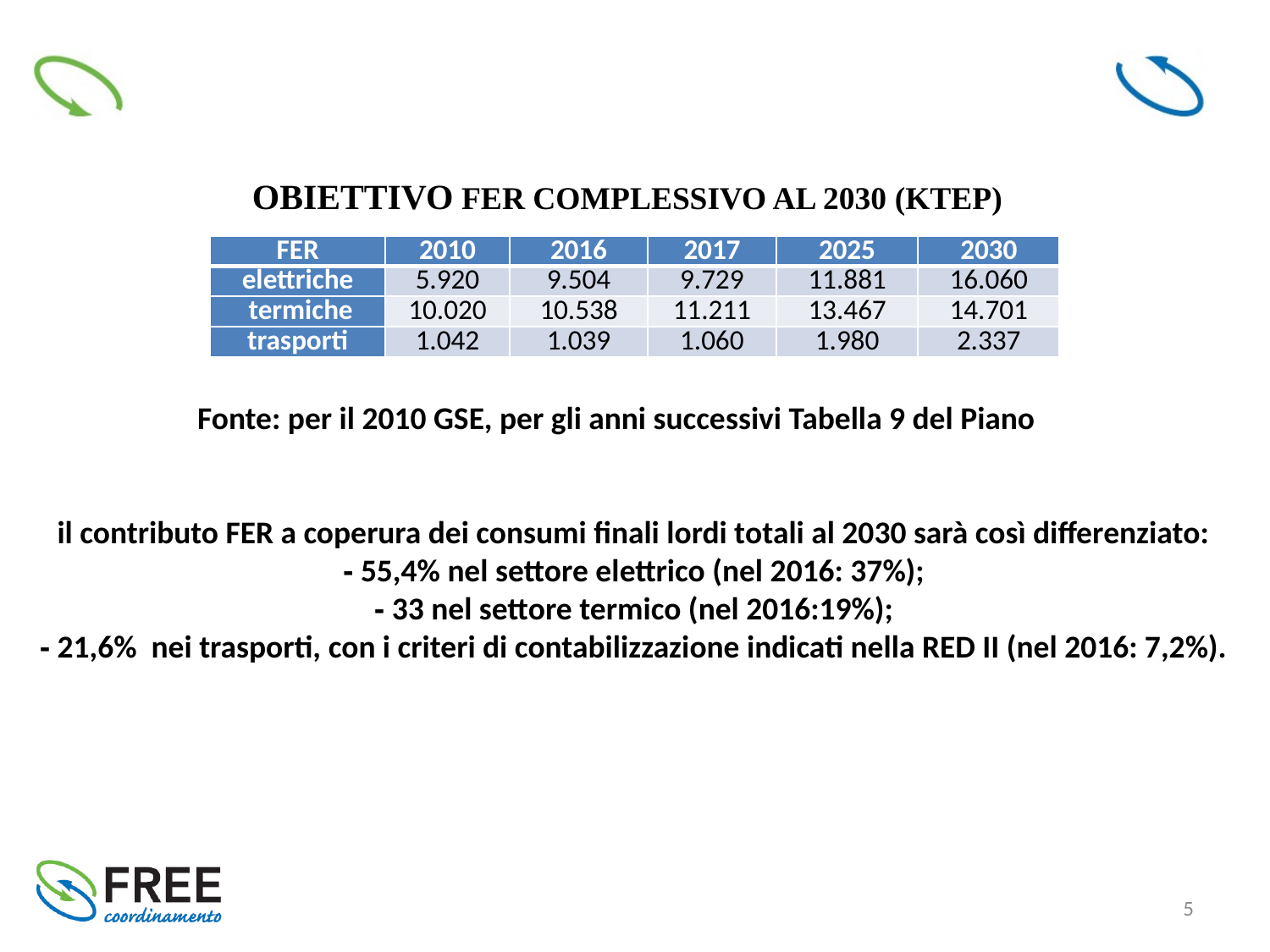

OBIETTIVO FER COMPLESSIVO AL 2030 (KTEP)
| FER | 2010 | 2016 | 2017 | 2025 | 2030 |
| --- | --- | --- | --- | --- | --- |
| elettriche | 5.920 | 9.504 | 9.729 | 11.881 | 16.060 |
| termiche | 10.020 | 10.538 | 11.211 | 13.467 | 14.701 |
| trasporti | 1.042 | 1.039 | 1.060 | 1.980 | 2.337 |
                         Fonte: per il 2010 GSE, per gli anni successivi Tabella 9 del Piano
il contributo FER a coperura dei consumi finali lordi totali al 2030 sarà così differenziato:
‐ 55,4% nel settore elettrico (nel 2016: 37%);
‐ 33 nel settore termico (nel 2016:19%);
‐ 21,6%  nei trasporti, con i criteri di contabilizzazione indicati nella RED II (nel 2016: 7,2%).
5